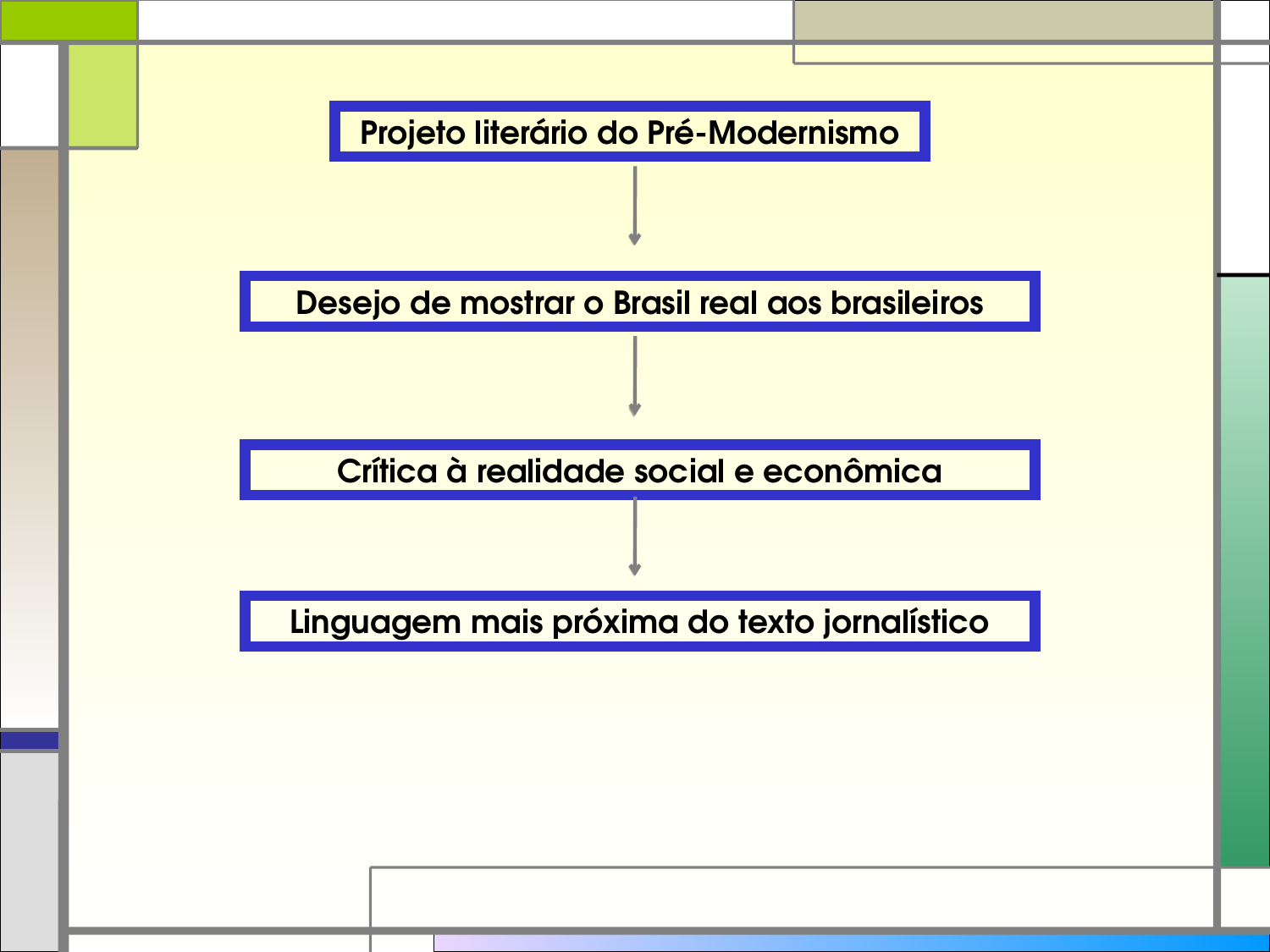

Projeto literário do Pré-Modernismo
Desejo de mostrar o Brasil real aos brasileiros
Crítica à realidade social e econômica
Linguagem mais próxima do texto jornalístico